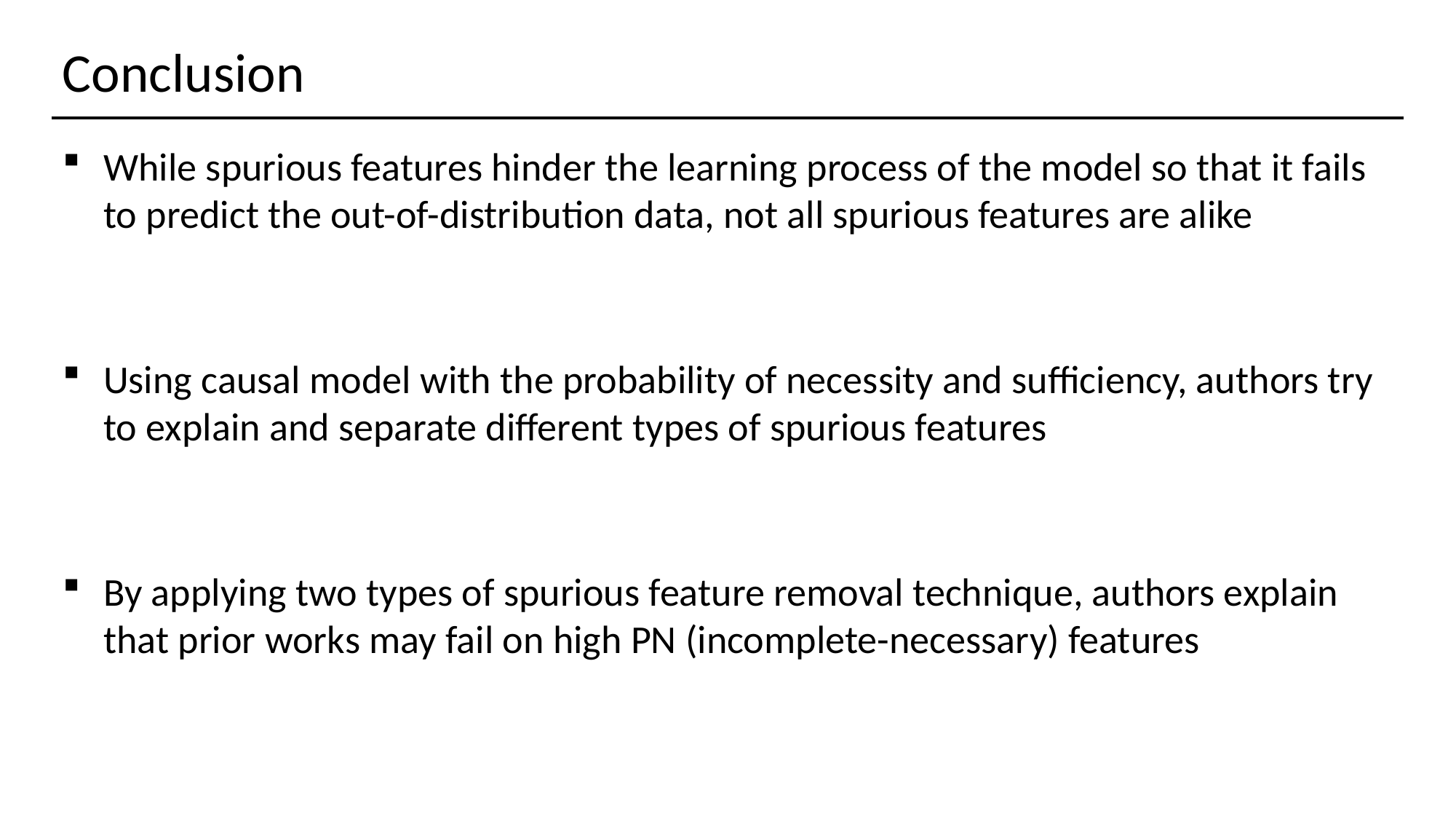

# Conclusion
While spurious features hinder the learning process of the model so that it fails to predict the out-of-distribution data, not all spurious features are alike

Using causal model with the probability of necessity and sufficiency, authors try to explain and separate different types of spurious features

By applying two types of spurious feature removal technique, authors explain that prior works may fail on high PN (incomplete-necessary) features